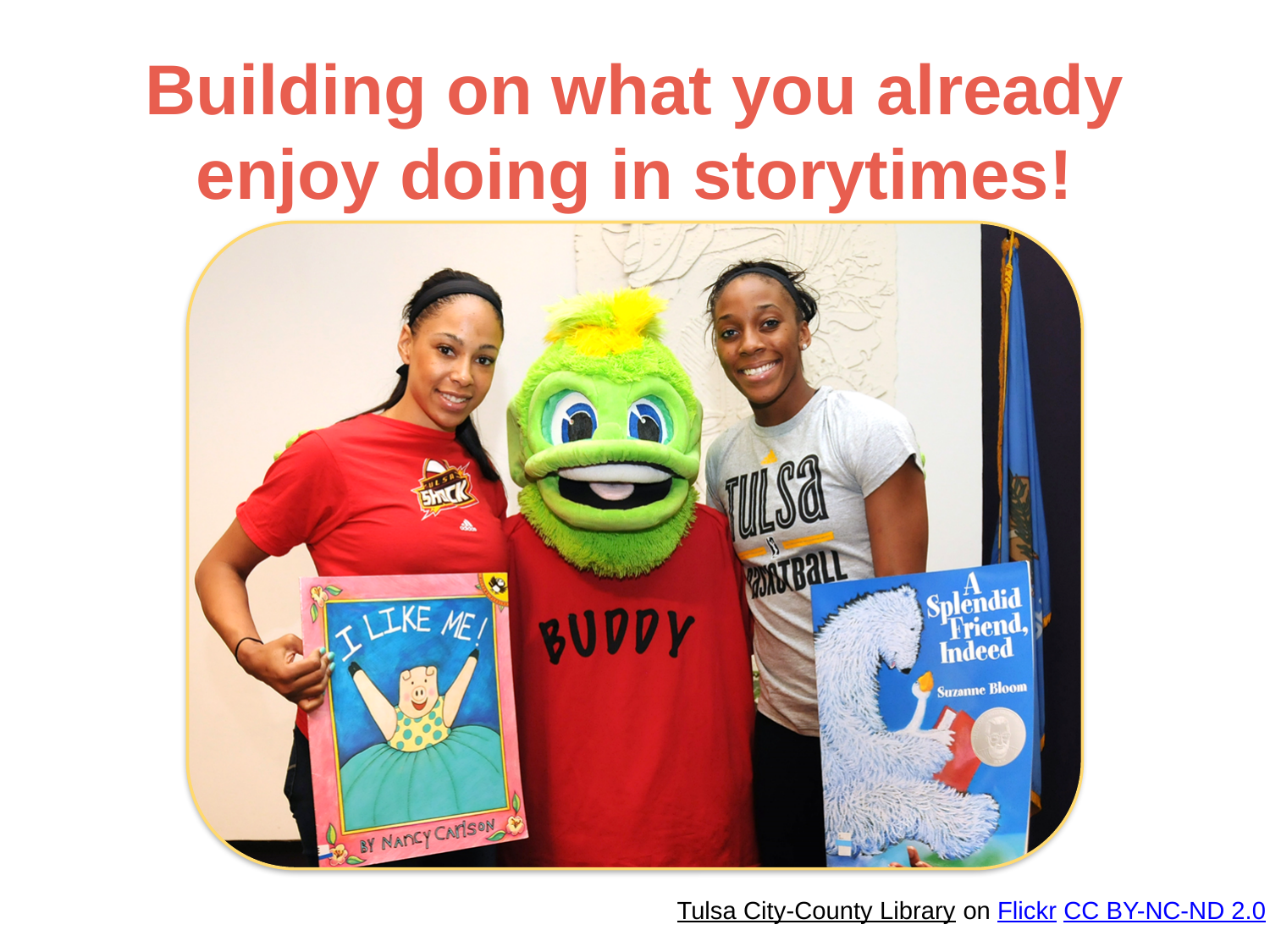

# Building on what you already enjoy doing in storytimes!

Photo: Tulsa Shock Storytime, Jennifer Lacy, Glory Johnson; Tulsa City-County Library on Flickr CC BY-NC-ND 2.0